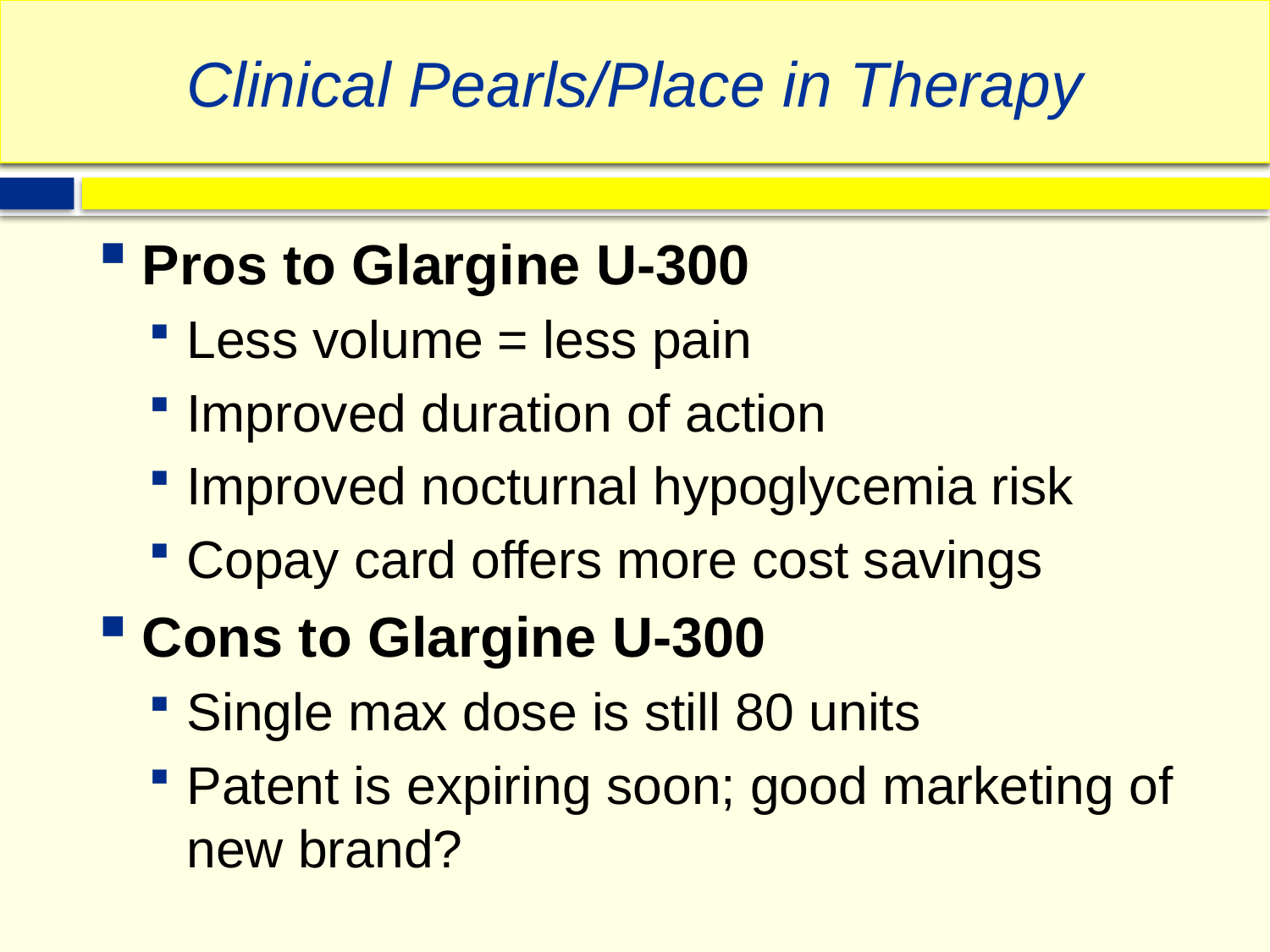

# Clinical Pearls/Place in Therapy
Pros to Glargine U-300
Less volume = less pain
Improved duration of action
Improved nocturnal hypoglycemia risk
Copay card offers more cost savings
Cons to Glargine U-300
Single max dose is still 80 units
Patent is expiring soon; good marketing of new brand?

Toujeo doses 10-15% higher to achieve same glucose control1